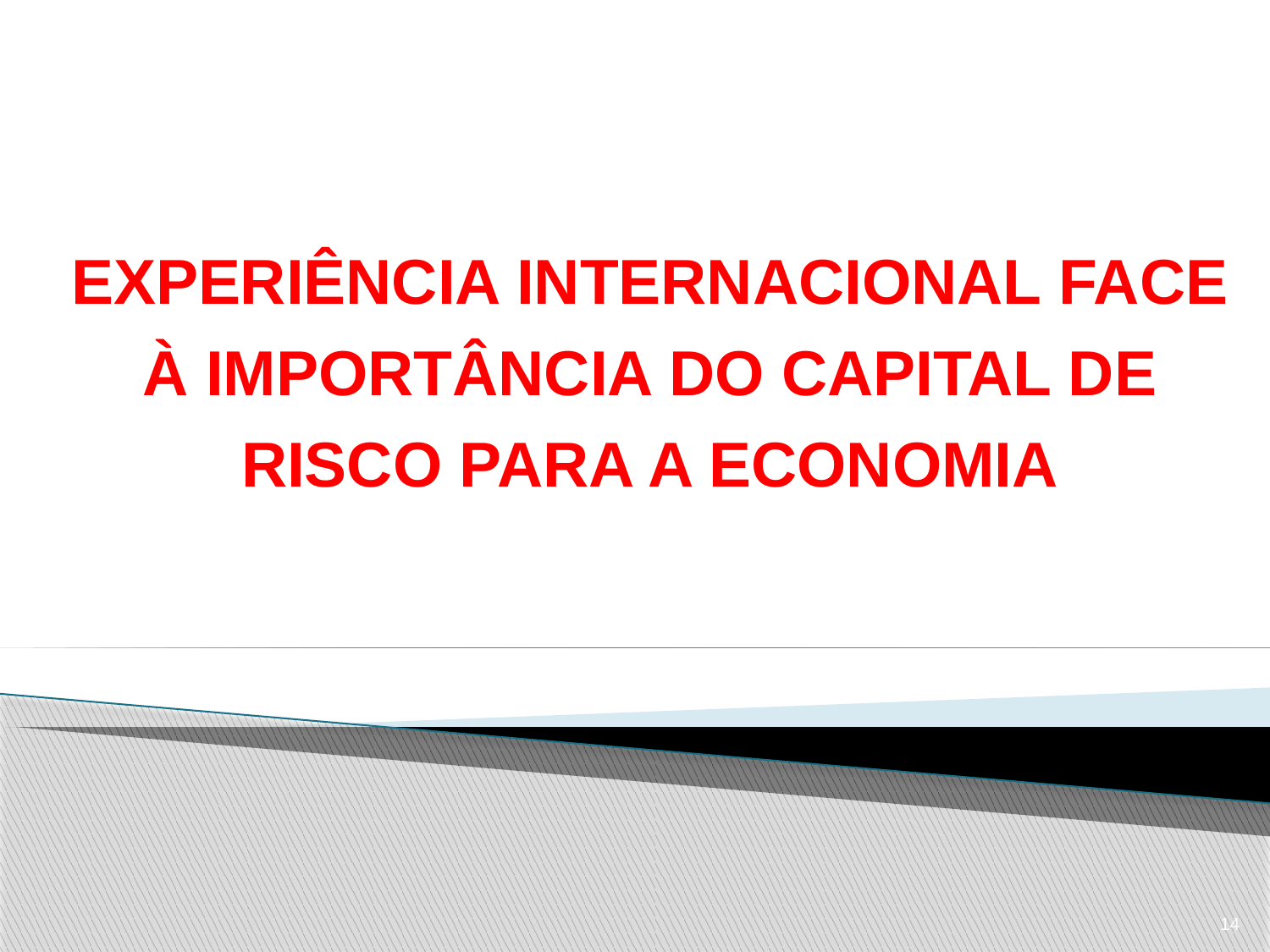

# EXPERIÊNCIA INTERNACIONAL FACE À IMPORTÂNCIA DO CAPITAL DE RISCO PARA A ECONOMIA
14